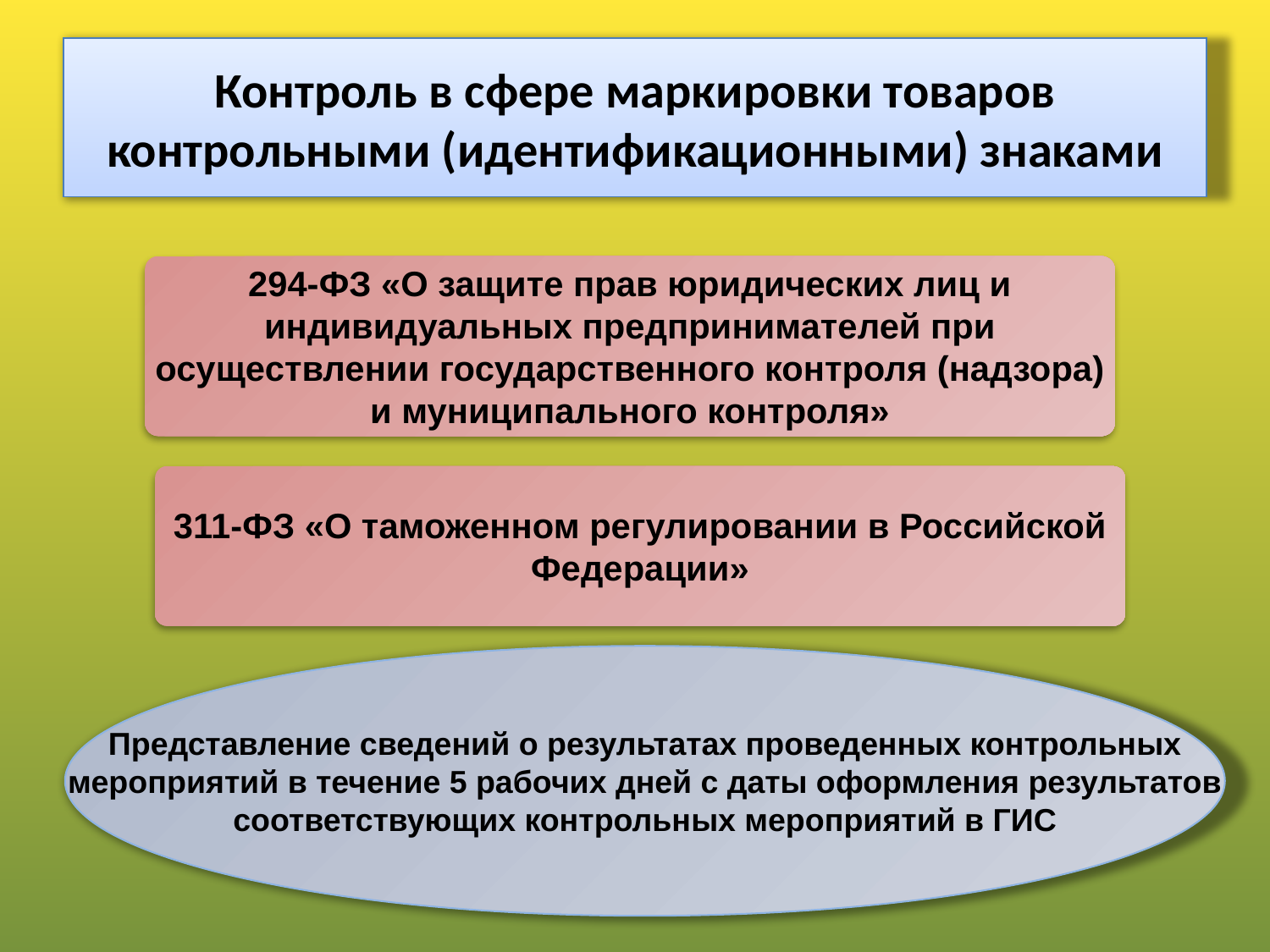

# Контроль в сфере маркировки товаров контрольными (идентификационными) знаками
294-ФЗ «О защите прав юридических лиц и индивидуальных предпринимателей при осуществлении государственного контроля (надзора) и муниципального контроля»
311-ФЗ «О таможенном регулировании в Российской Федерации»
Представление сведений о результатах проведенных контрольных мероприятий в течение 5 рабочих дней с даты оформления результатов соответствующих контрольных мероприятий в ГИС